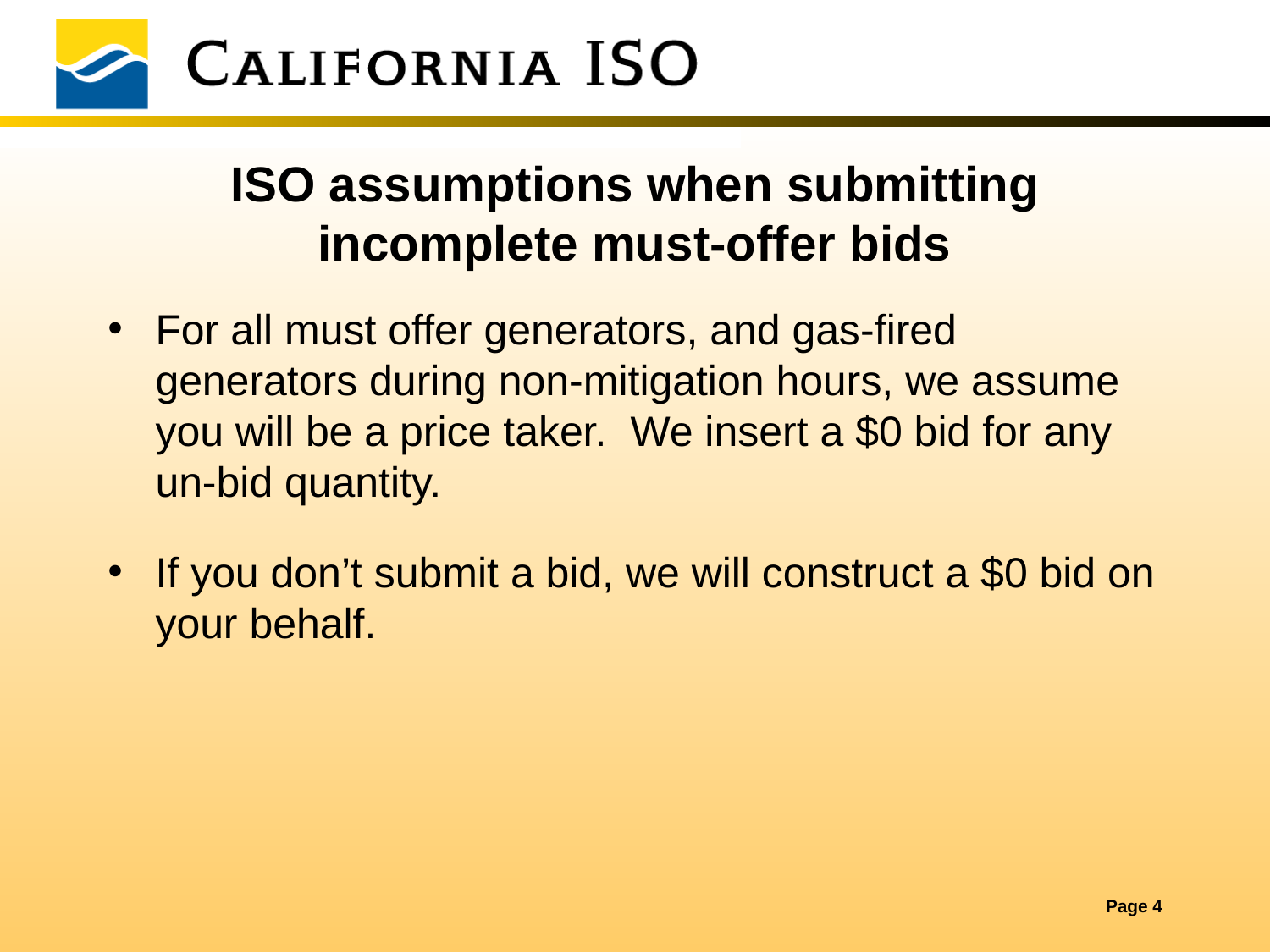

# ISO assumptions when submitting incomplete must-offer bids
For all must offer generators, and gas-fired generators during non-mitigation hours, we assume you will be a price taker.  We insert a $0 bid for any un-bid quantity.
If you don’t submit a bid, we will construct a $0 bid on your behalf.